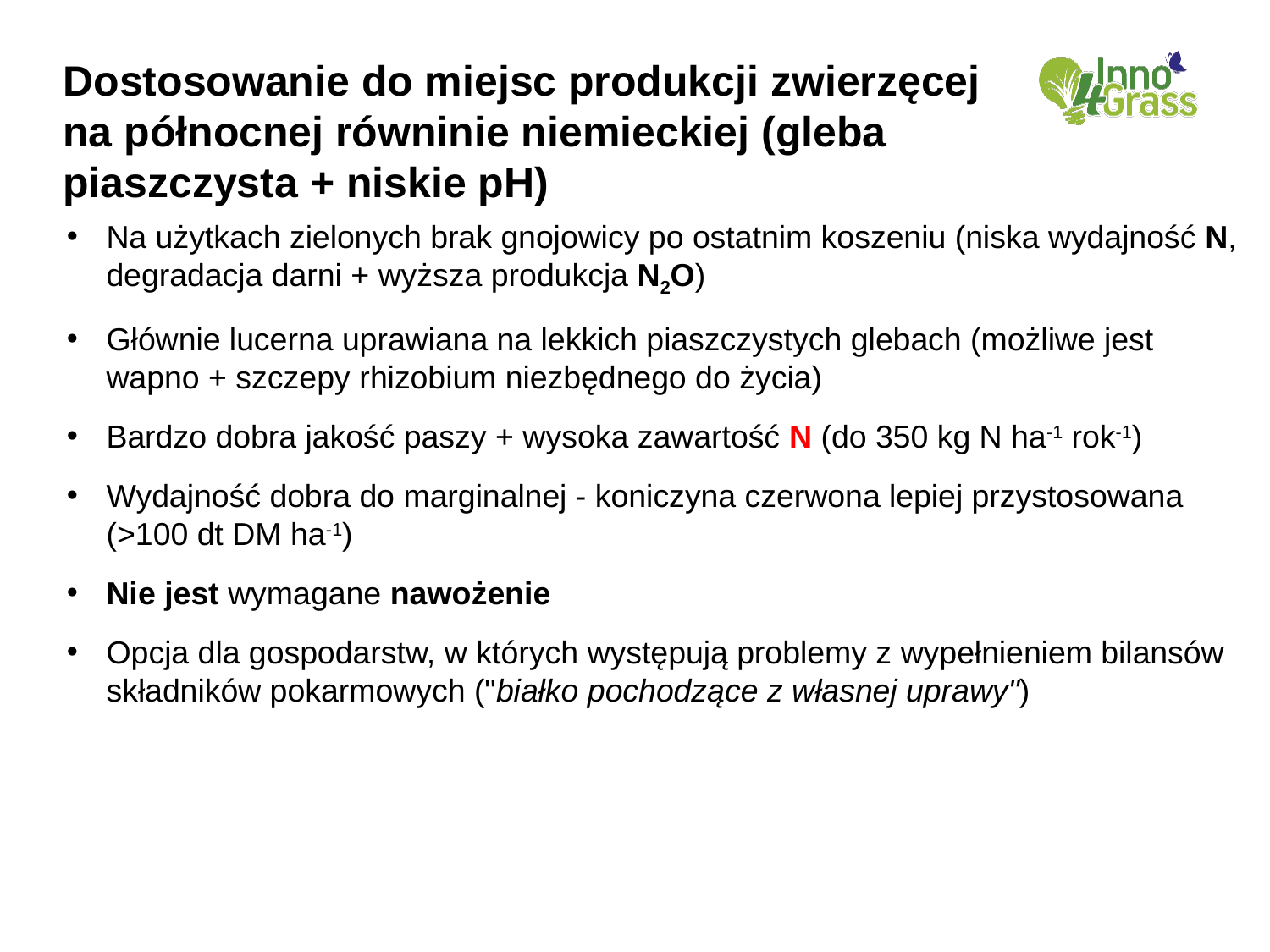

Dostosowanie do miejsc produkcji zwierzęcej na północnej równinie niemieckiej (gleba piaszczysta + niskie pH)
Na użytkach zielonych brak gnojowicy po ostatnim koszeniu (niska wydajność N, degradacja darni + wyższa produkcja N2O)
Głównie lucerna uprawiana na lekkich piaszczystych glebach (możliwe jest wapno + szczepy rhizobium niezbędnego do życia)
Bardzo dobra jakość paszy + wysoka zawartość N (do 350 kg N ha-1 rok-1)
Wydajność dobra do marginalnej - koniczyna czerwona lepiej przystosowana (>100 dt DM ha-1)
Nie jest wymagane nawożenie
Opcja dla gospodarstw, w których występują problemy z wypełnieniem bilansów składników pokarmowych ("białko pochodzące z własnej uprawy")